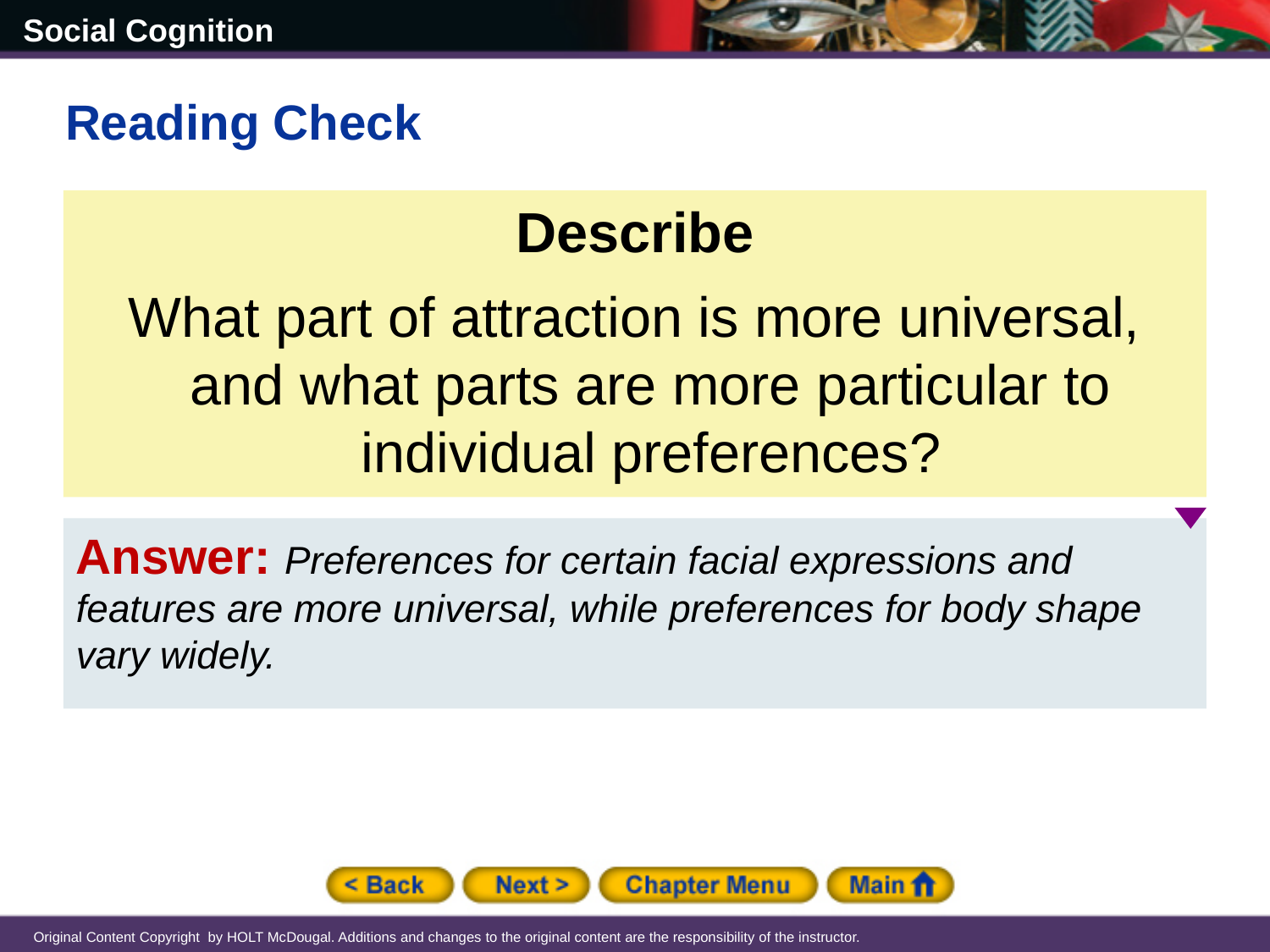

Reading Check
Describe
What part of attraction is more universal, and what parts are more particular to individual preferences?

Answer: Preferences for certain facial expressions and features are more universal, while preferences for body shape vary widely.